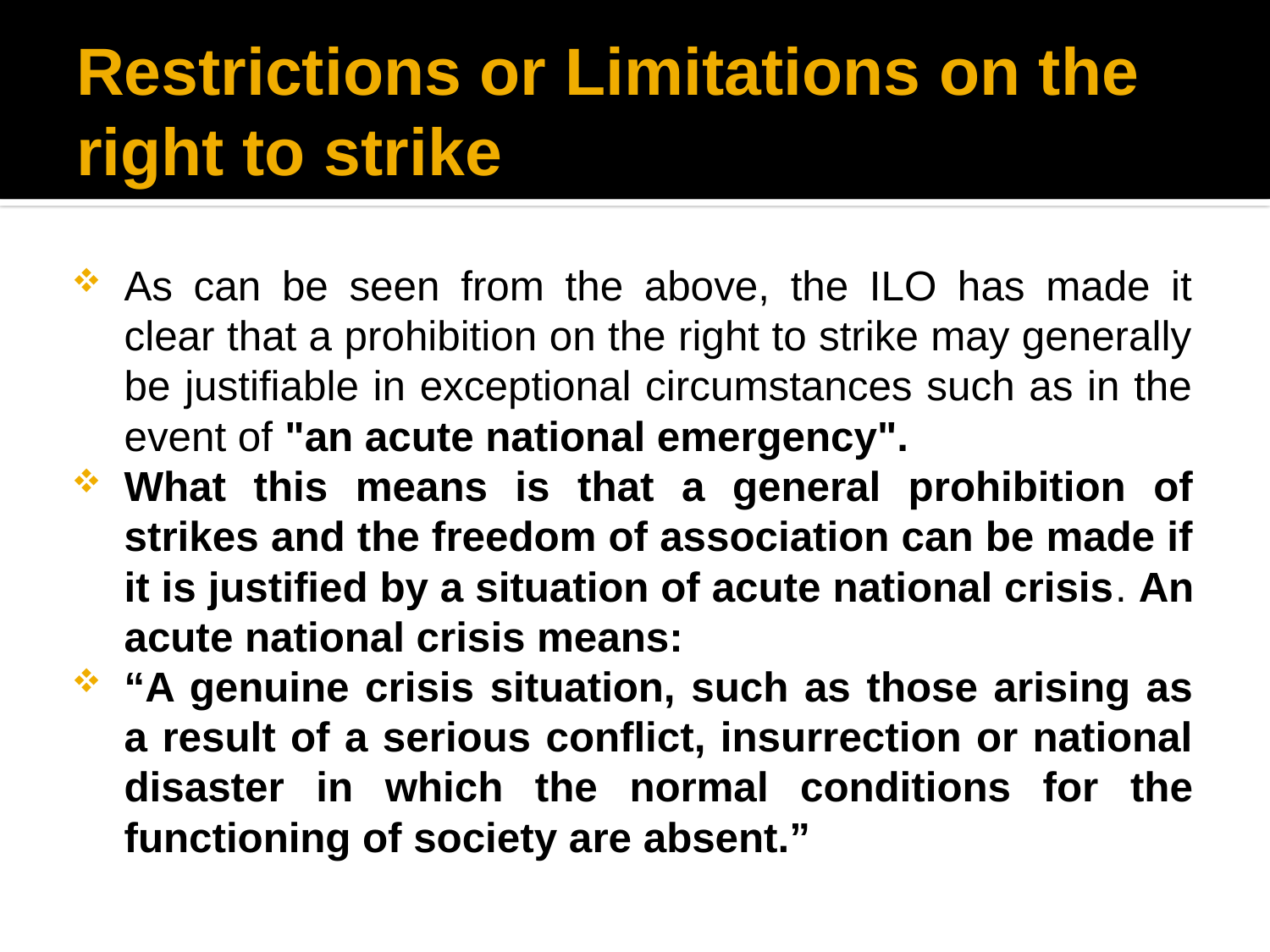

# Restrictions or Limitations on the right to strike
As can be seen from the above, the ILO has made it clear that a prohibition on the right to strike may generally be justifiable in exceptional circumstances such as in the event of "an acute national emergency".
What this means is that a general prohibition of strikes and the freedom of association can be made if it is justified by a situation of acute national crisis. An acute national crisis means:
“A genuine crisis situation, such as those arising as a result of a serious conflict, insurrection or national disaster in which the normal conditions for the functioning of society are absent.”